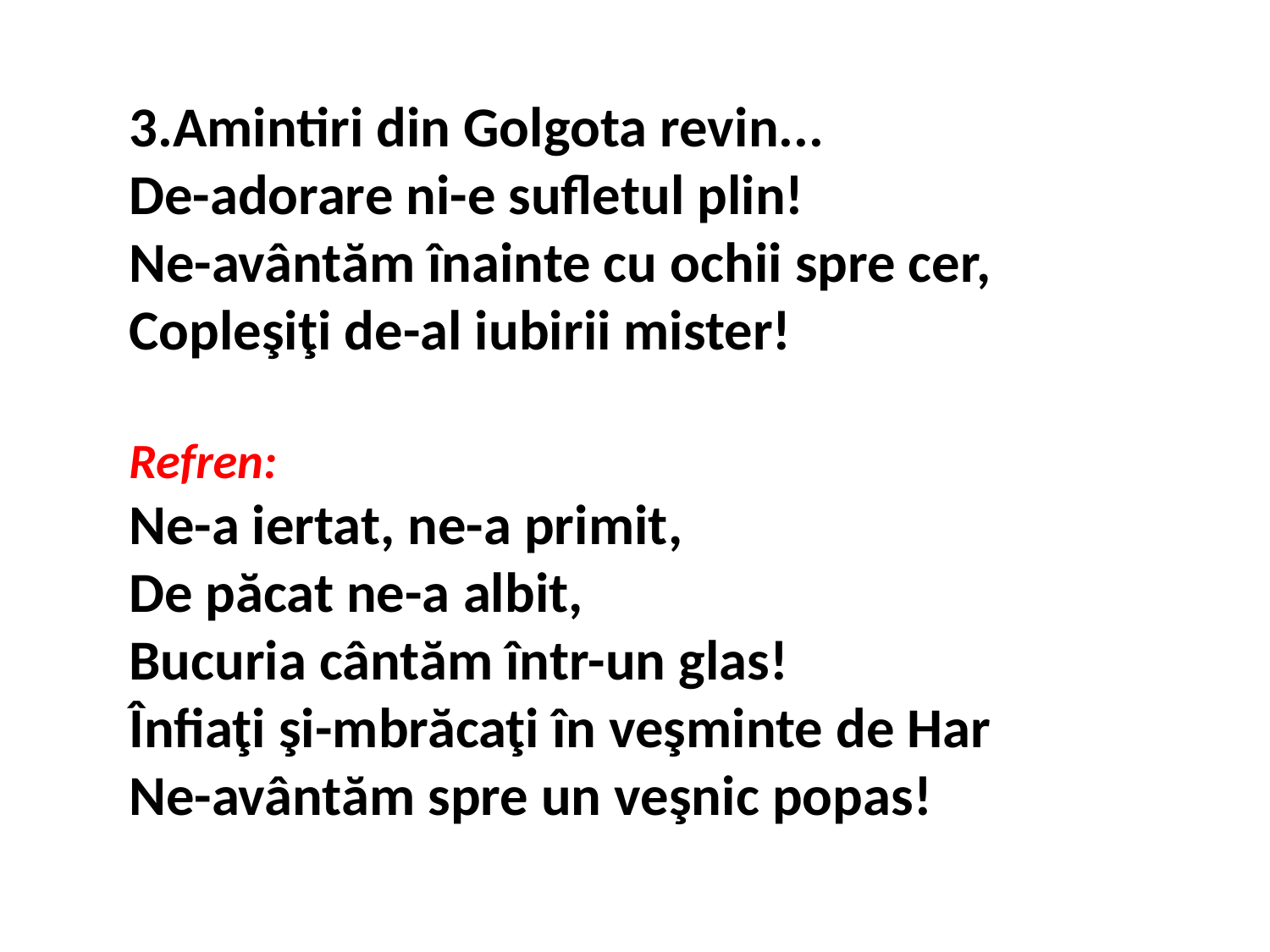

3.Amintiri din Golgota revin...
De-adorare ni-e sufletul plin!
Ne-avântăm înainte cu ochii spre cer,
Copleşiţi de-al iubirii mister!
 
Refren:
Ne-a iertat, ne-a primit,
De păcat ne-a albit,
Bucuria cântăm într-un glas!
Înfiaţi şi-mbrăcaţi în veşminte de Har
Ne-avântăm spre un veşnic popas!